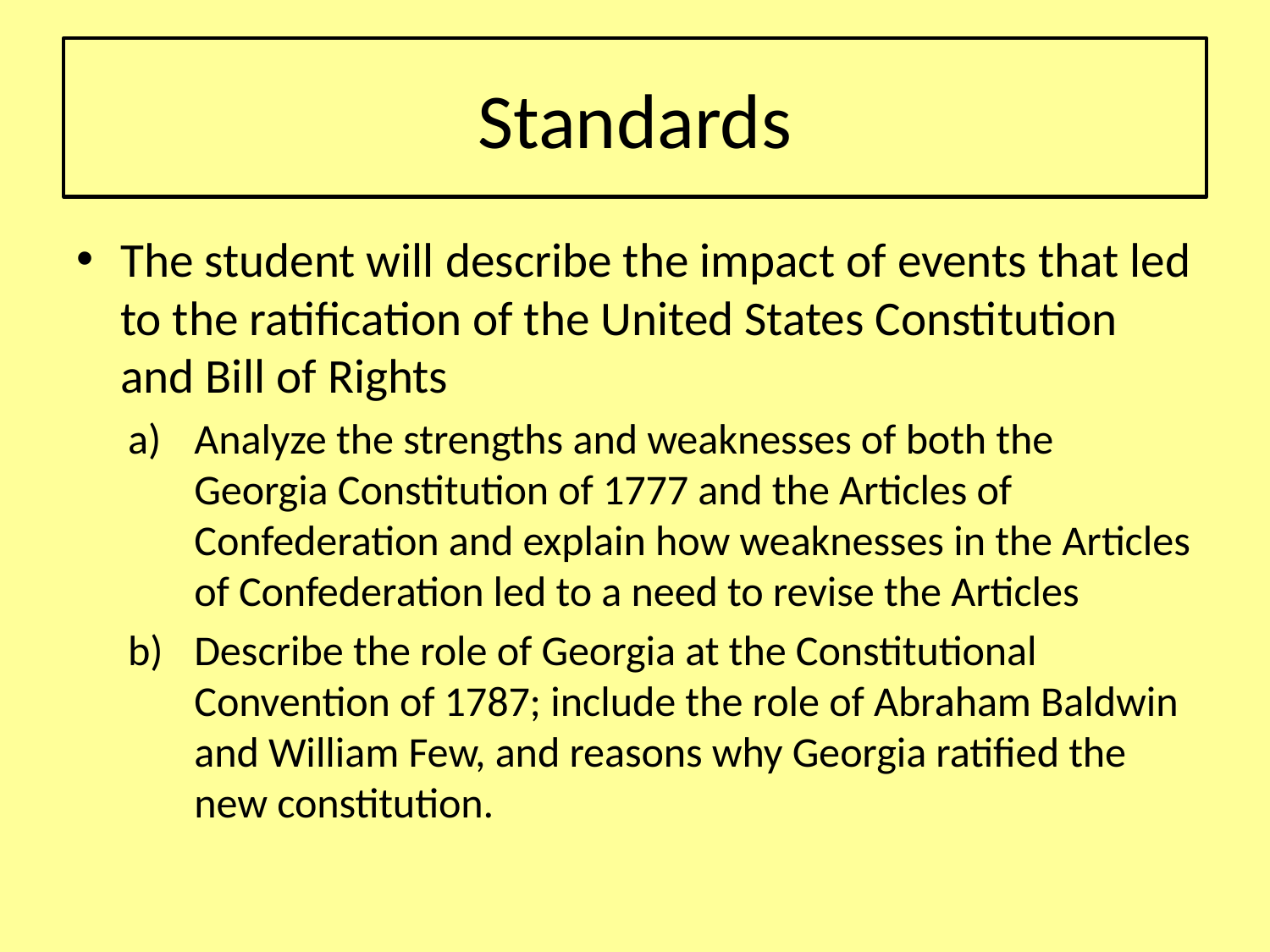

# Standards
The student will describe the impact of events that led to the ratification of the United States Constitution and Bill of Rights
Analyze the strengths and weaknesses of both the Georgia Constitution of 1777 and the Articles of Confederation and explain how weaknesses in the Articles of Confederation led to a need to revise the Articles
Describe the role of Georgia at the Constitutional Convention of 1787; include the role of Abraham Baldwin and William Few, and reasons why Georgia ratified the new constitution.